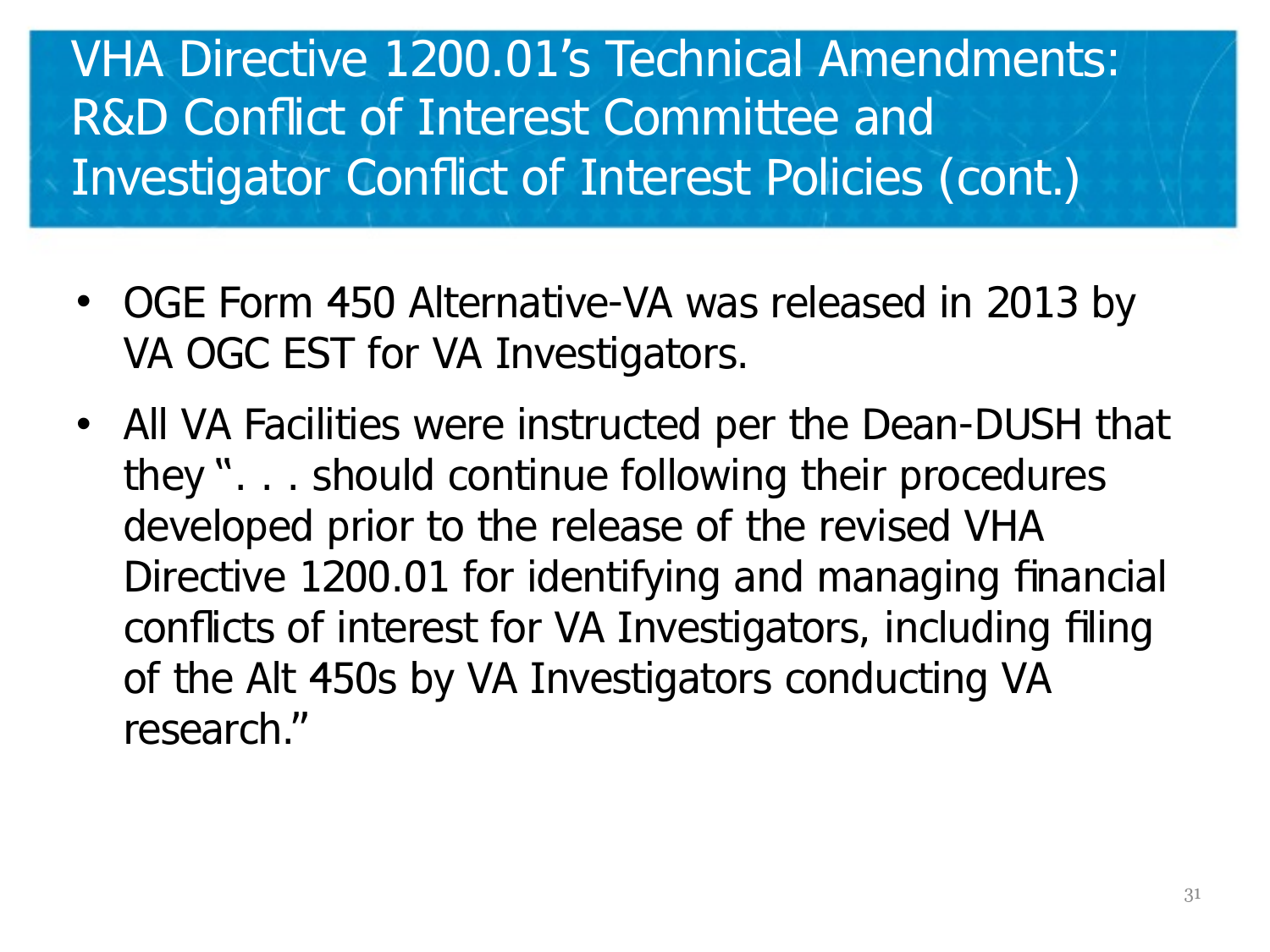

# VHA Directive 1200.01’s Technical Amendments: R&D Conflict of Interest Committee and Investigator Conflict of Interest Policies (cont.)
OGE Form 450 Alternative-VA was released in 2013 by VA OGC EST for VA Investigators.
All VA Facilities were instructed per the Dean-DUSH that they “. . . should continue following their procedures developed prior to the release of the revised VHA Directive 1200.01 for identifying and managing financial conflicts of interest for VA Investigators, including filing of the Alt 450s by VA Investigators conducting VA research.”